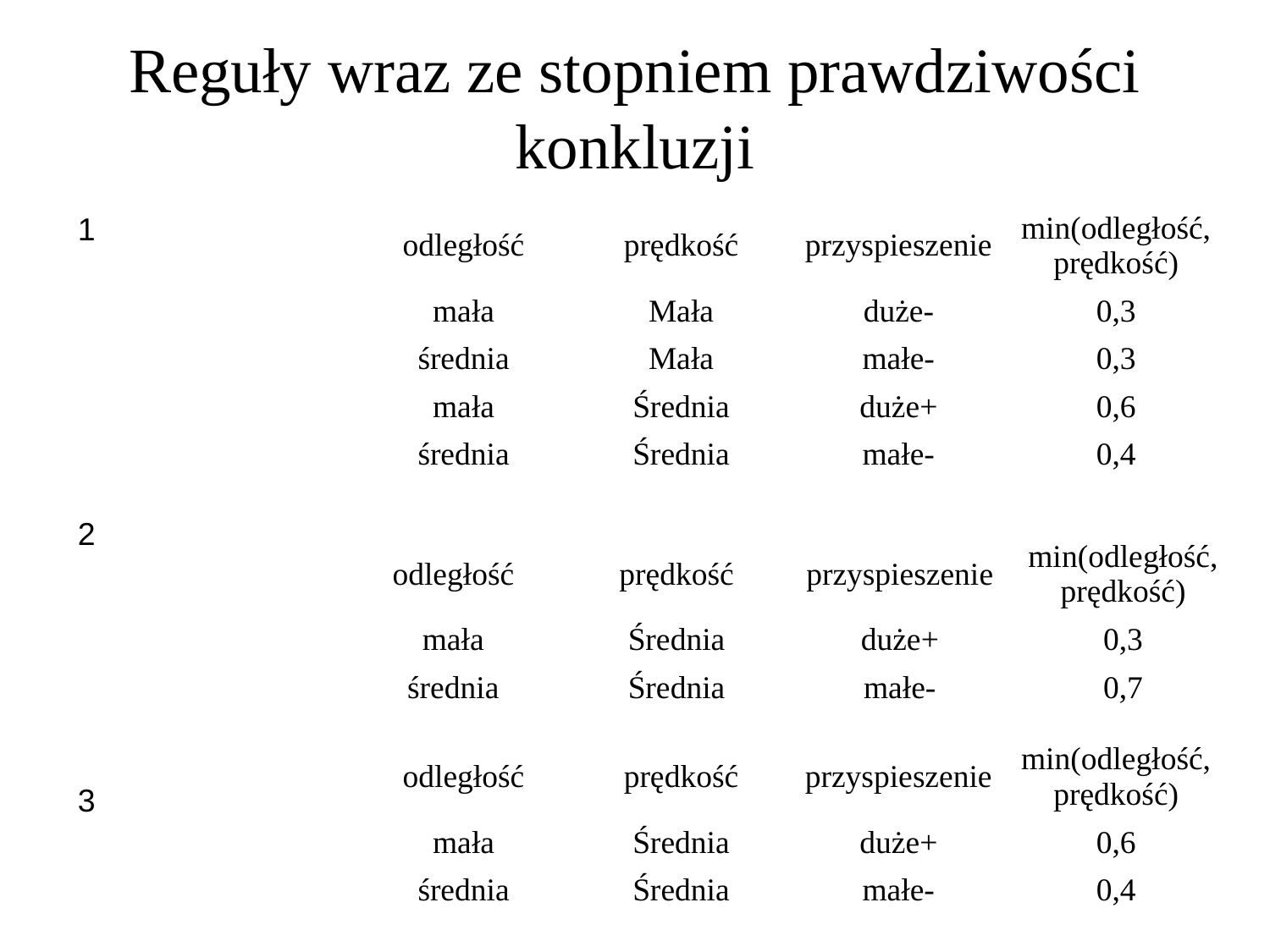

# Reguły wraz ze stopniem prawdziwości konkluzji
1

2

3

| odległość | prędkość | przyspieszenie | min(odległość, prędkość) |
| --- | --- | --- | --- |
| mała | Mała | duże- | 0,3 |
| średnia | Mała | małe- | 0,3 |
| mała | Średnia | duże+ | 0,6 |
| średnia | Średnia | małe- | 0,4 |
| odległość | prędkość | przyspieszenie | min(odległość, prędkość) |
| --- | --- | --- | --- |
| mała | Średnia | duże+ | 0,3 |
| średnia | Średnia | małe- | 0,7 |
| odległość | prędkość | przyspieszenie | min(odległość, prędkość) |
| --- | --- | --- | --- |
| mała | Średnia | duże+ | 0,6 |
| średnia | Średnia | małe- | 0,4 |